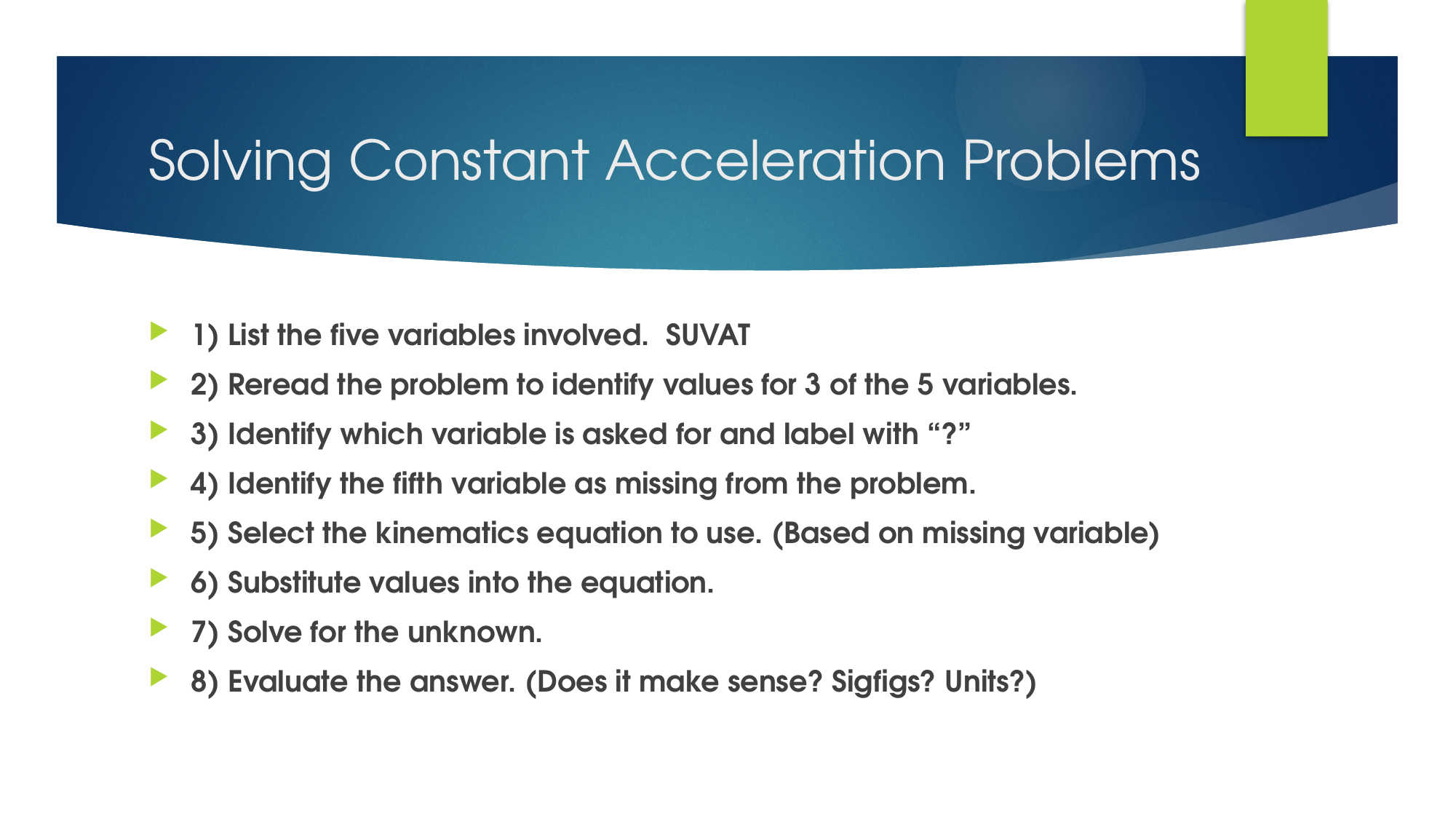

# Solving Constant Acceleration Problems
1) List the five variables involved.  SUVAT
2) Reread the problem to identify values for 3 of the 5 variables.
3) Identify which variable is asked for and label with “?”
4) Identify the fifth variable as missing from the problem.
5) Select the kinematics equation to use. (Based on missing variable)
6) Substitute values into the equation.
7) Solve for the unknown.
8) Evaluate the answer. (Does it make sense? Sigfigs? Units?)